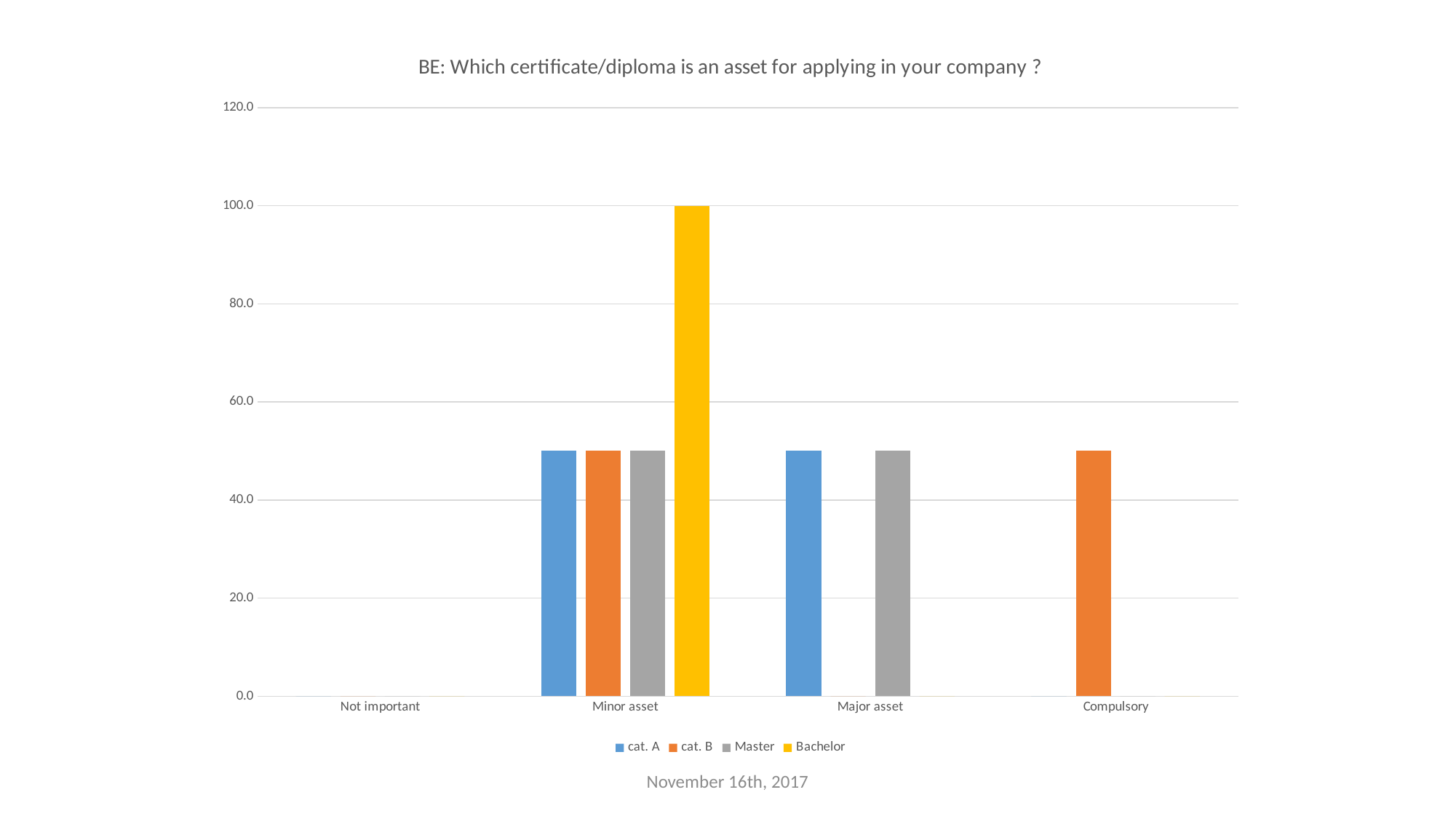

### Chart: BE: Which certificate/diploma is an asset for applying in your company ?

| Category | cat. A | cat. B | Master | Bachelor |
|---|---|---|---|---|
| Not important | 0.0 | 0.0 | 0.0 | 0.0 |
| Minor asset | 50.0 | 50.0 | 50.0 | 100.0 |
| Major asset | 50.0 | 0.0 | 50.0 | 0.0 |
| Compulsory | 0.0 | 50.0 | 0.0 | 0.0 |
November 16th, 2017